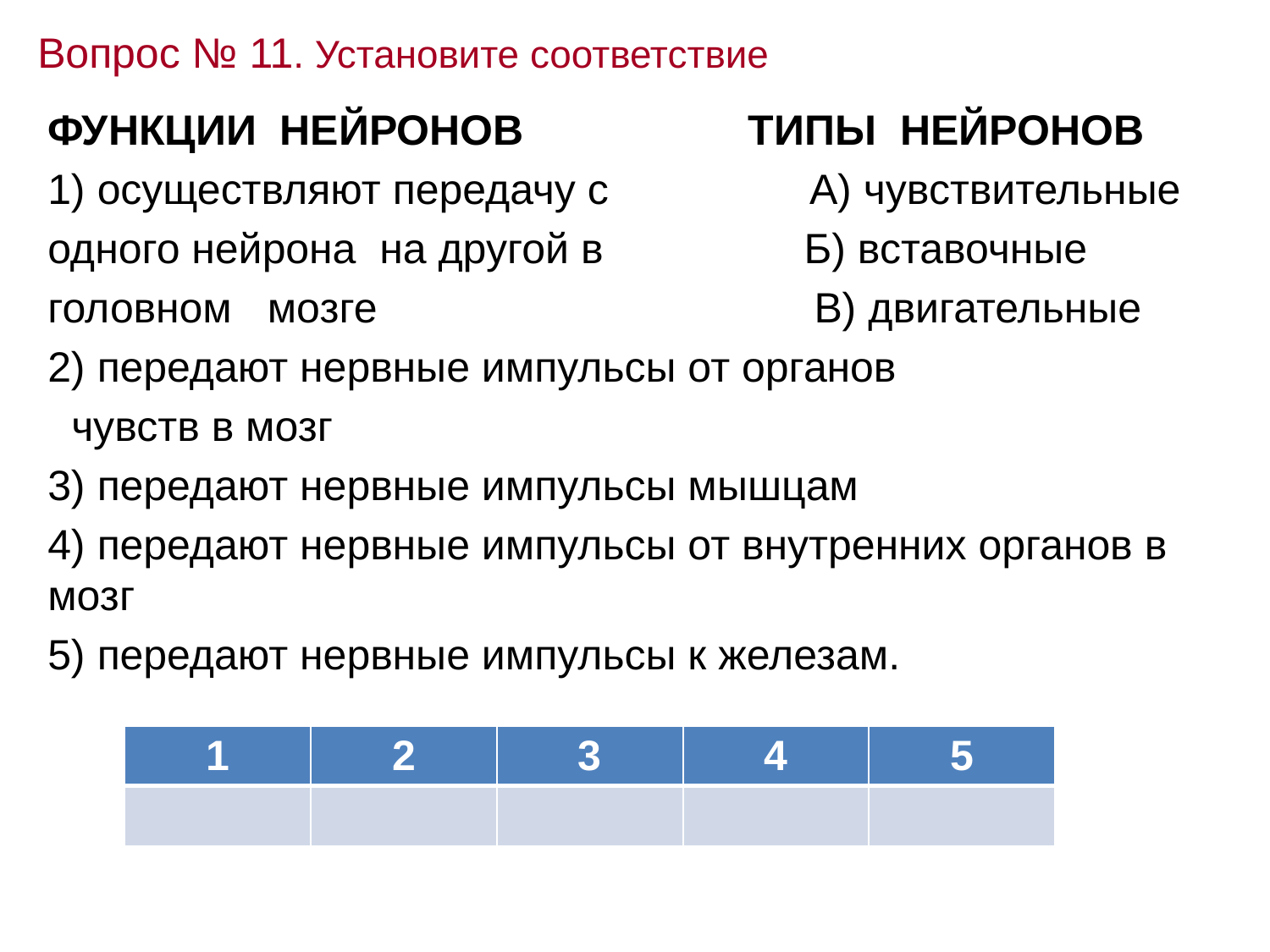

# Вопрос № 11. Установите соответствие
ФУНКЦИИ  НЕЙРОНОВ                   ТИПЫ  НЕЙРОНОВ
1) осуществляют передачу с                 А) чувствительные
одного нейрона  на другой в                 Б) вставочные
головном   мозге                                     В) двигательные
2) передают нервные импульсы от органов
  чувств в мозг
3) передают нервные импульсы мышцам
4) передают нервные импульсы от внутренних органов в мозг
5) передают нервные импульсы к железам.

| 1 | 2 | 3 | 4 | 5 |
| --- | --- | --- | --- | --- |
|  |  |  |  |  |